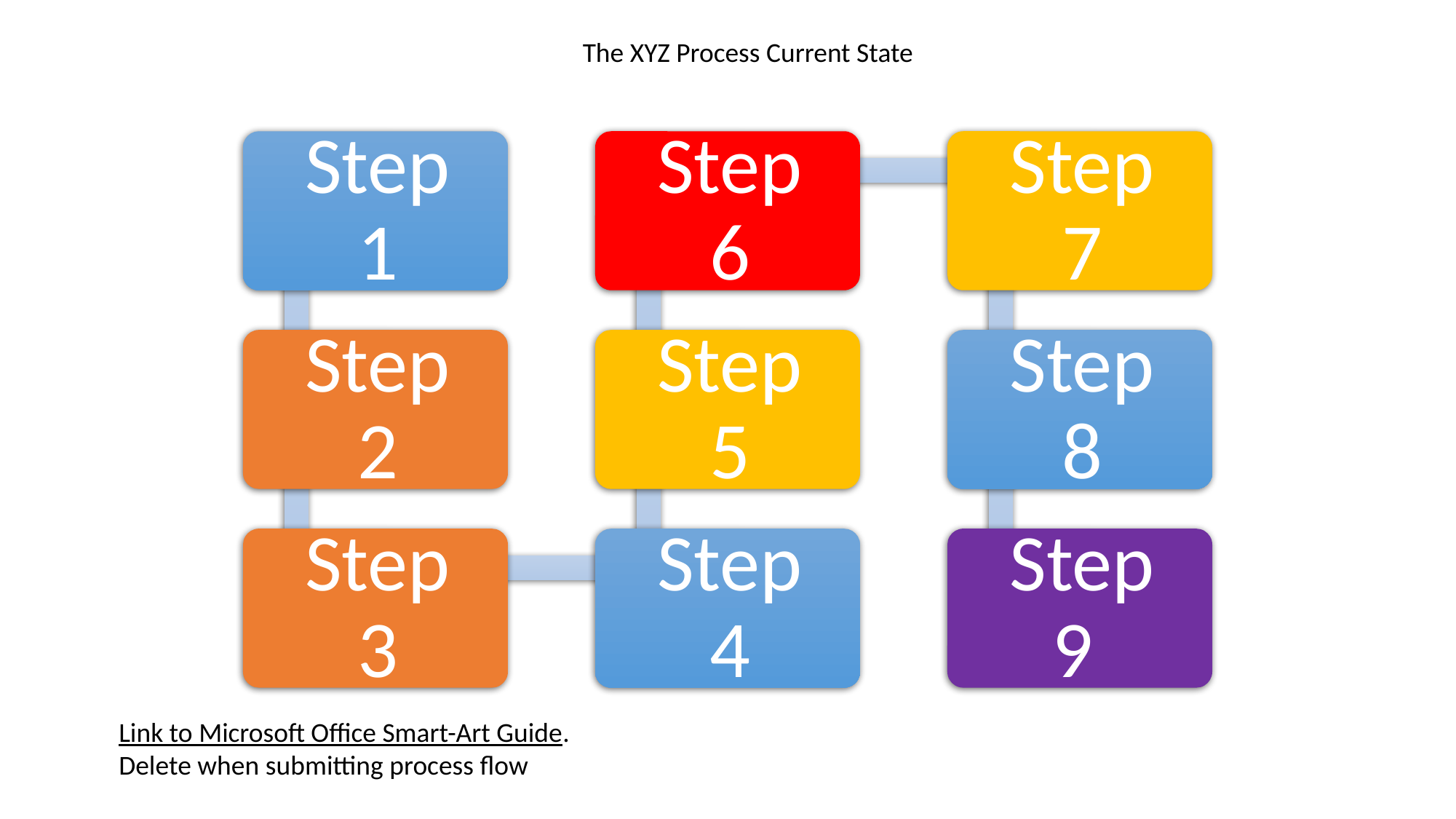

The XYZ Process Current State
Step 1
Step 2
Step 3
Step 4
Step 5
Step 6
Step 7
Step 8
Step 9
Link to Microsoft Office Smart-Art Guide. Delete when submitting process flow